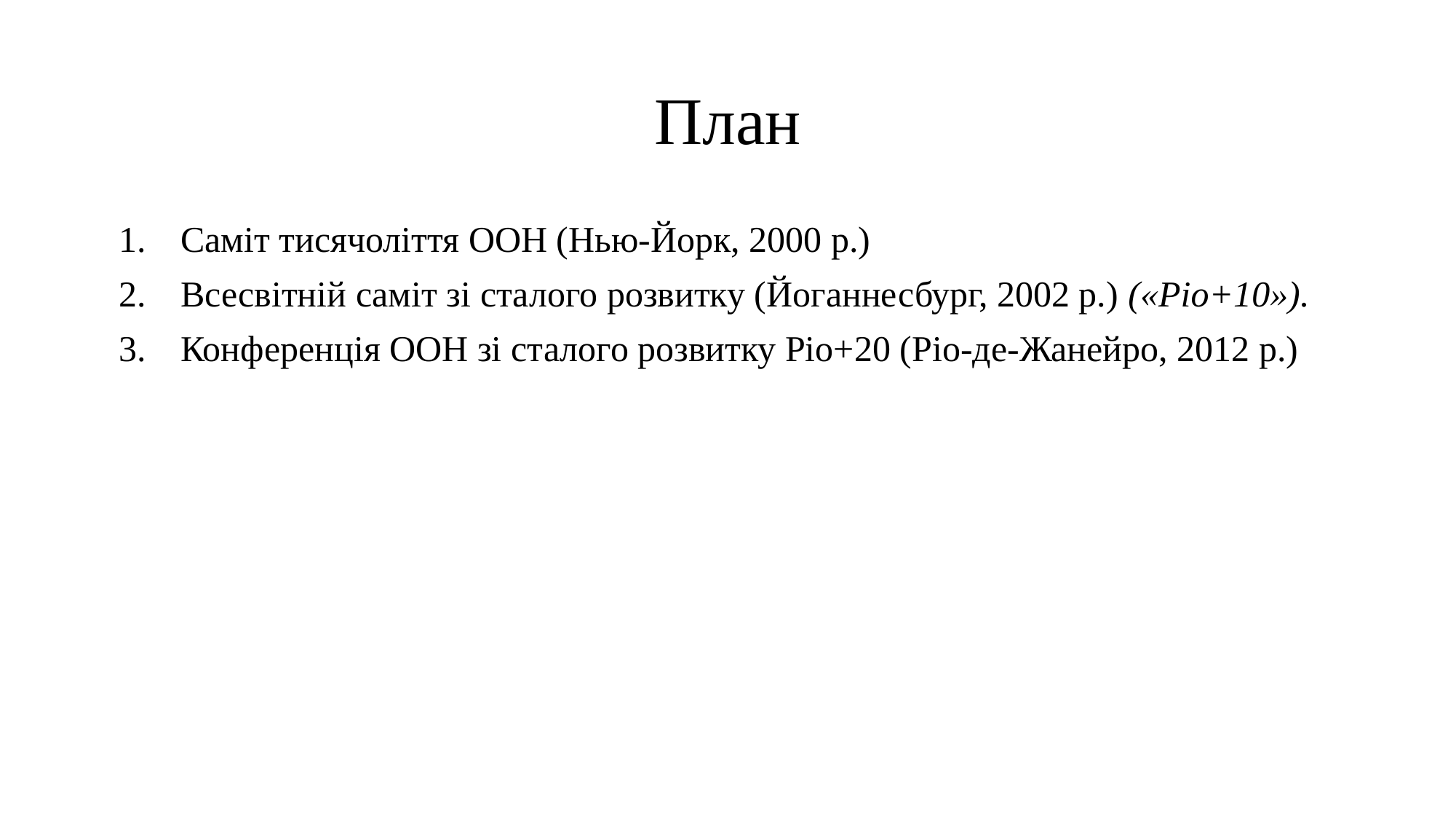

# План
Саміт тисячоліття ООН (Нью-Йорк, 2000 р.)
Всесвітній саміт зі сталого розвитку (Йоганнесбург, 2002 р.) («Ріо+10»).
Конференція ООН зі сталого розвитку Ріо+20 (Ріо-де-Жанейро, 2012 р.)